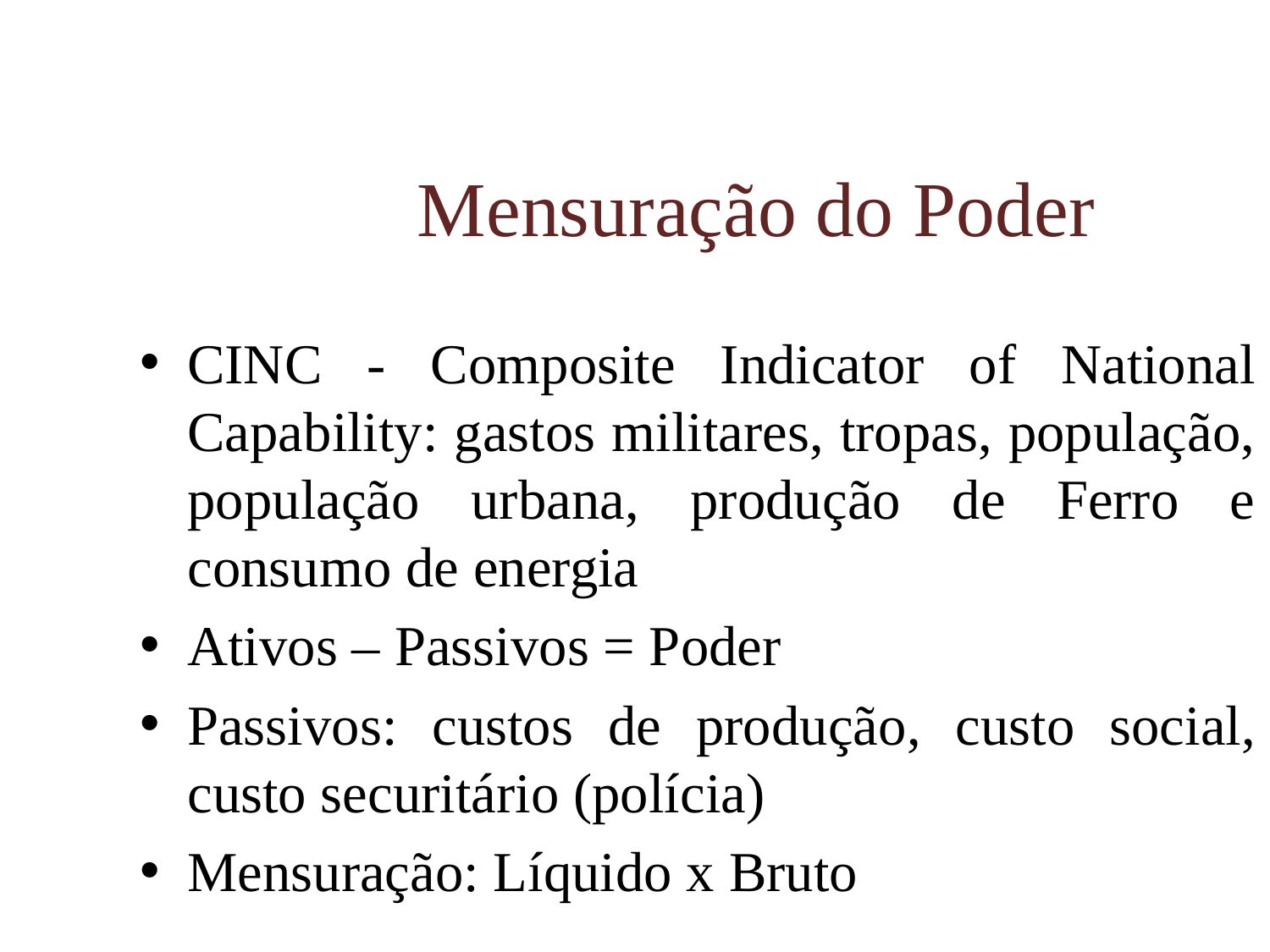

# Mensuração do Poder
CINC - Composite Indicator of National Capability: gastos militares, tropas, população, população urbana, produção de Ferro e consumo de energia
Ativos – Passivos = Poder
Passivos: custos de produção, custo social, custo securitário (polícia)
Mensuração: Líquido x Bruto